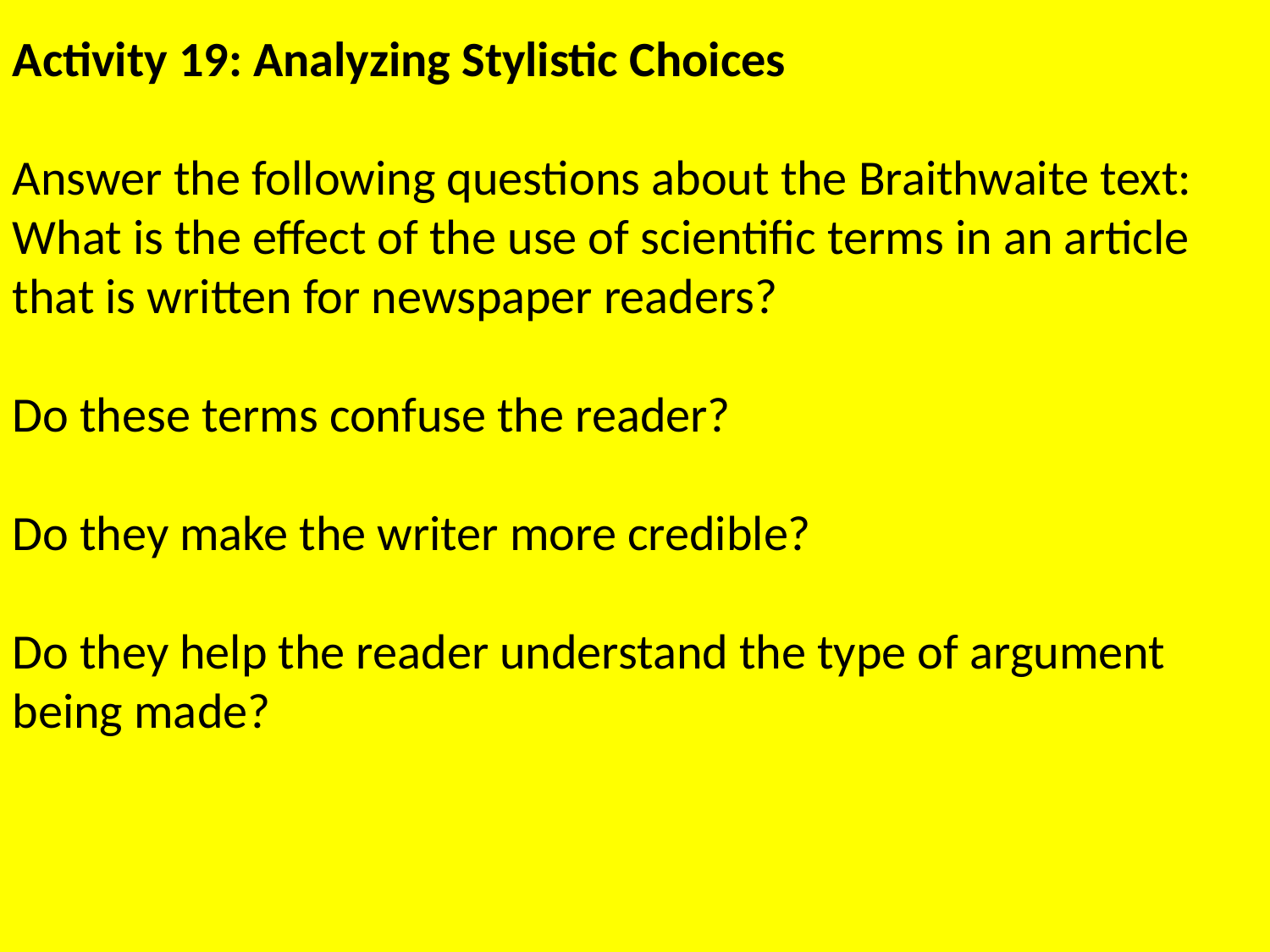

Activity 19: Analyzing Stylistic Choices

Answer the following questions about the Braithwaite text:
What is the effect of the use of scientific terms in an article that is written for newspaper readers?

Do these terms confuse the reader?

Do they make the writer more credible?

Do they help the reader understand the type of argument being made?